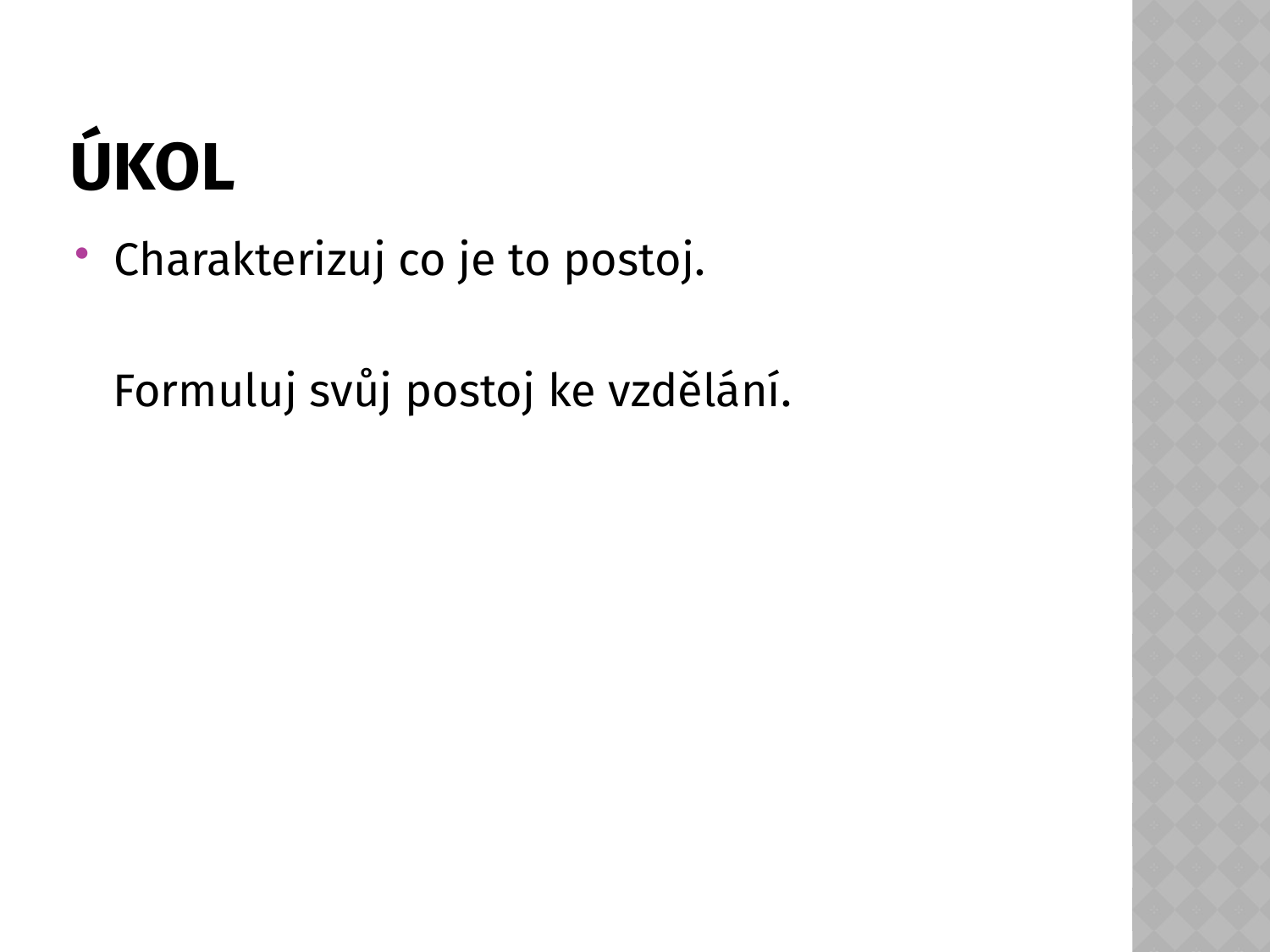

# Úkol
Charakterizuj co je to postoj.

   Formuluj svůj postoj ke vzdělání.